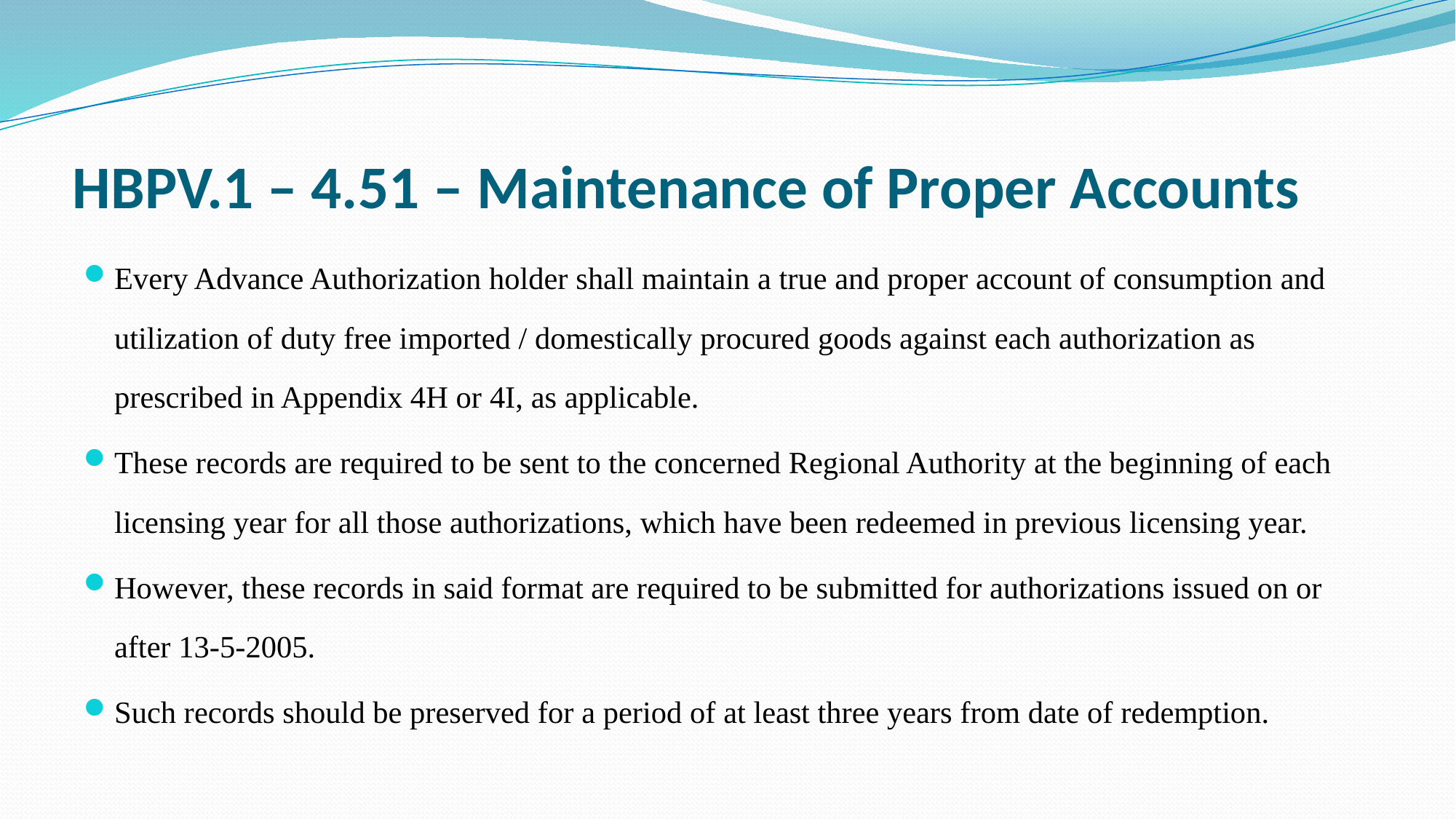

# HBPV.1 – 4.51 – Maintenance of Proper Accounts
Every Advance Authorization holder shall maintain a true and proper account of consumption and utilization of duty free imported / domestically procured goods against each authorization as prescribed in Appendix 4H or 4I, as applicable.
These records are required to be sent to the concerned Regional Authority at the beginning of each licensing year for all those authorizations, which have been redeemed in previous licensing year.
However, these records in said format are required to be submitted for authorizations issued on or after 13-5-2005.
Such records should be preserved for a period of at least three years from date of redemption.